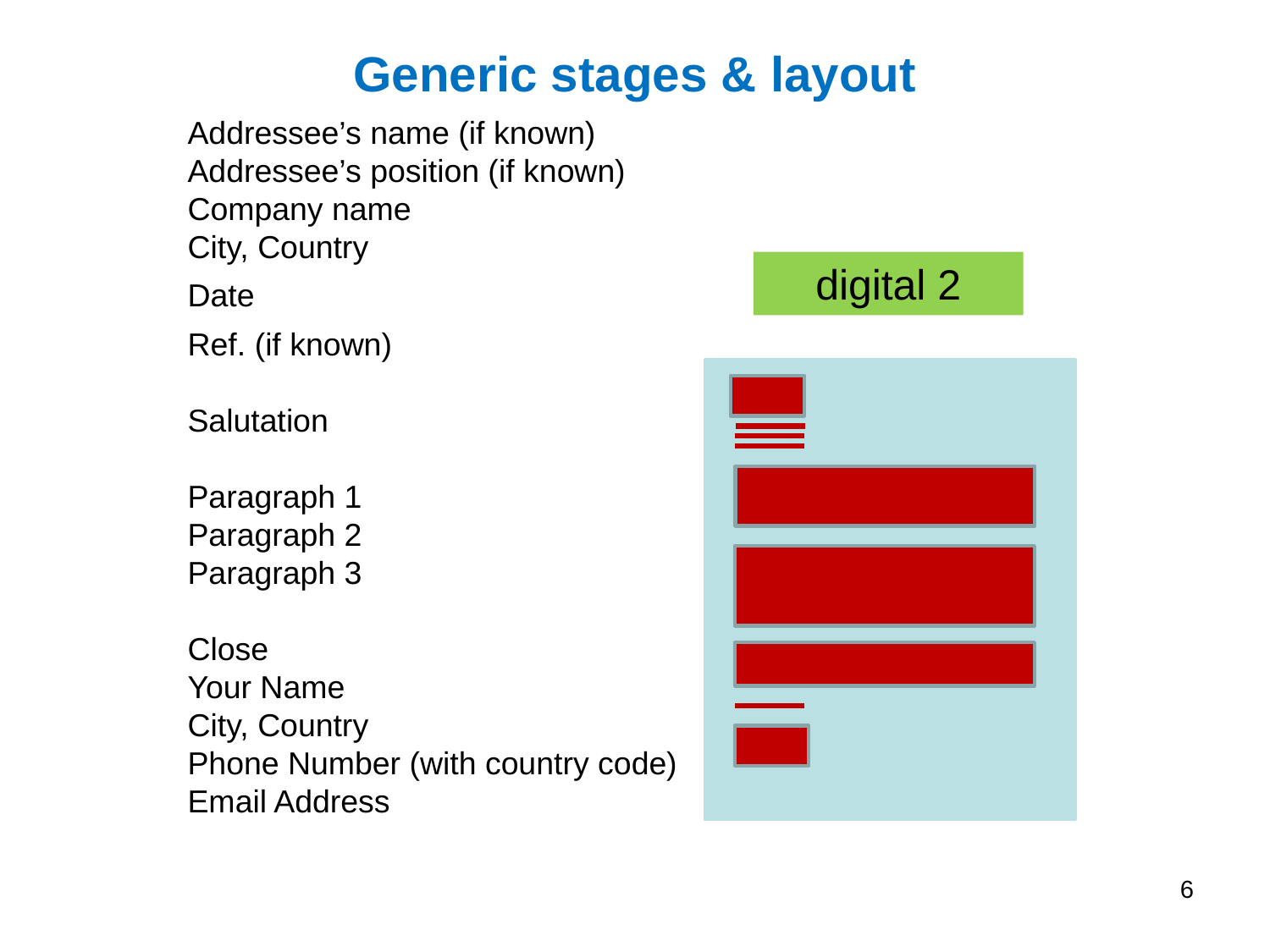

# Generic stages & layout
Addressee’s name (if known)
Addressee’s position (if known)
Company name
City, Country
Date
Ref. (if known)

Salutation

Paragraph 1
Paragraph 2
Paragraph 3

Close
Your Name
City, Country
Phone Number (with country code)
Email Address
digital 2

6